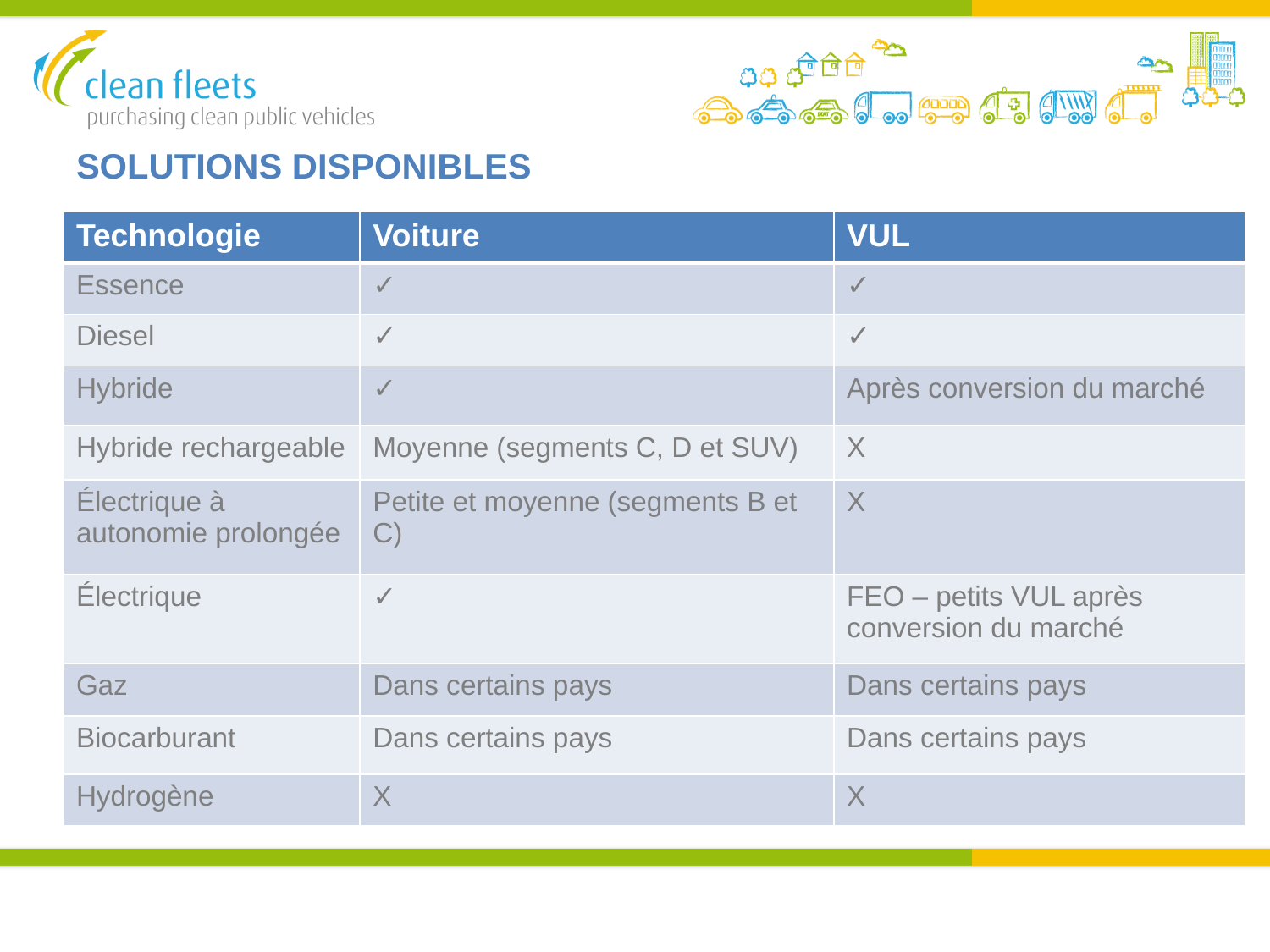

# SOLUTIONS DISPONIBLES
| Technologie | Voiture | VUL |
| --- | --- | --- |
| Essence | ✓ | ✓ |
| Diesel | ✓ | ✓ |
| Hybride | ✓ | Après conversion du marché |
| Hybride rechargeable | Moyenne (segments C, D et SUV) | X |
| Électrique à autonomie prolongée | Petite et moyenne (segments B et C) | X |
| Électrique | ✓ | FEO – petits VUL après conversion du marché |
| Gaz | Dans certains pays | Dans certains pays |
| Biocarburant | Dans certains pays | Dans certains pays |
| Hydrogène | X | X |